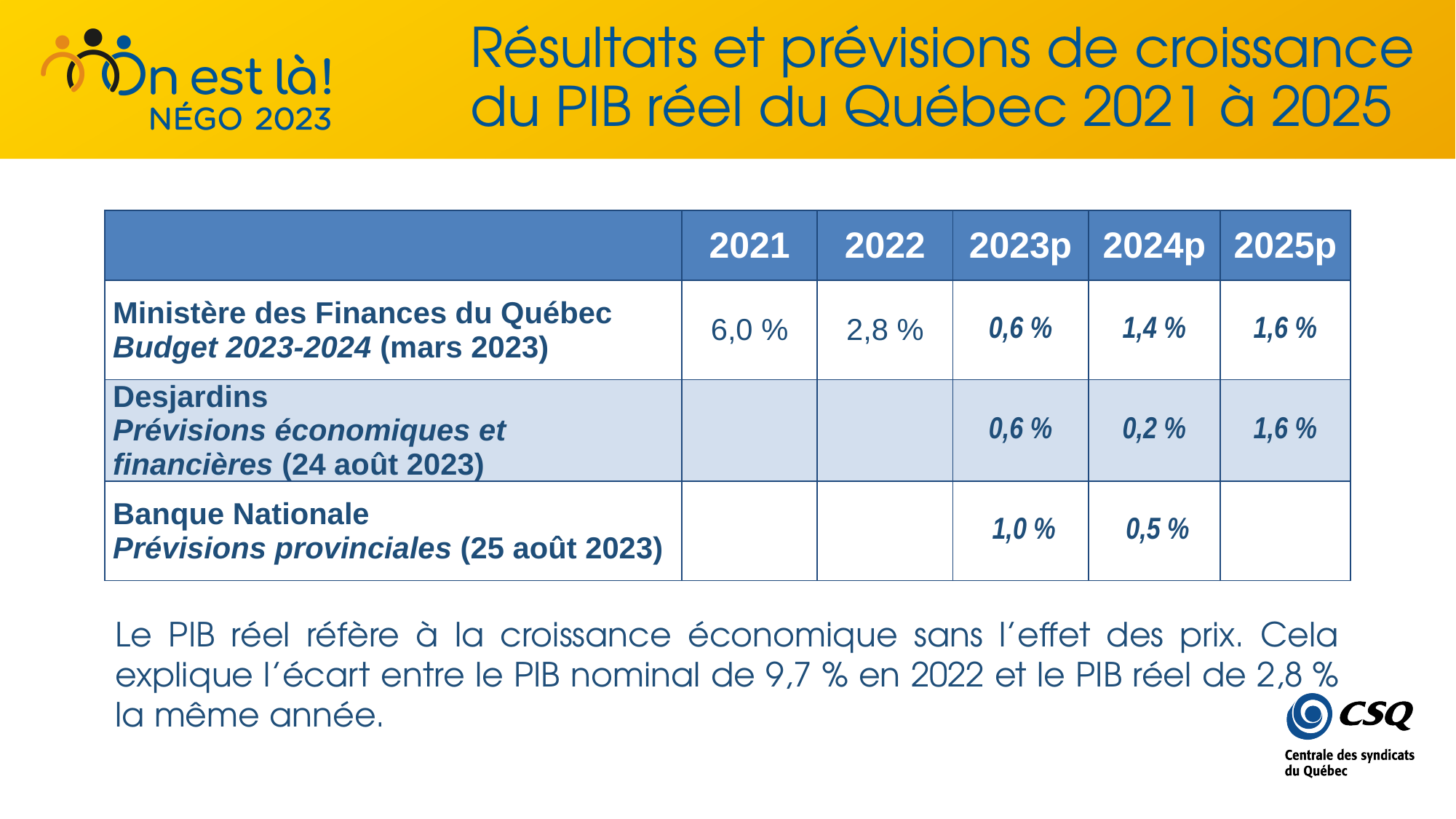

# Résultats et prévisions de croissance du PIB réel du Québec 2021 à 2025
|  | 2021 | 2022 | 2023p | 2024p | 2025p |
| --- | --- | --- | --- | --- | --- |
| Ministère des Finances du Québec Budget 2023-2024 (mars 2023) | 6,0 % | 2,8 % | 0,6 % | 1,4 % | 1,6 % |
| Desjardins Prévisions économiques et financières (24 août 2023) |  |  | 0,6 % | 0,2 % | 1,6 % |
| Banque Nationale Prévisions provinciales (25 août 2023) |  |  | 1,0 % | 0,5 % |  |
Le PIB réel réfère à la croissance économique sans l’effet des prix. Cela explique l’écart entre le PIB nominal de 9,7 % en 2022 et le PIB réel de 2,8 % la même année.